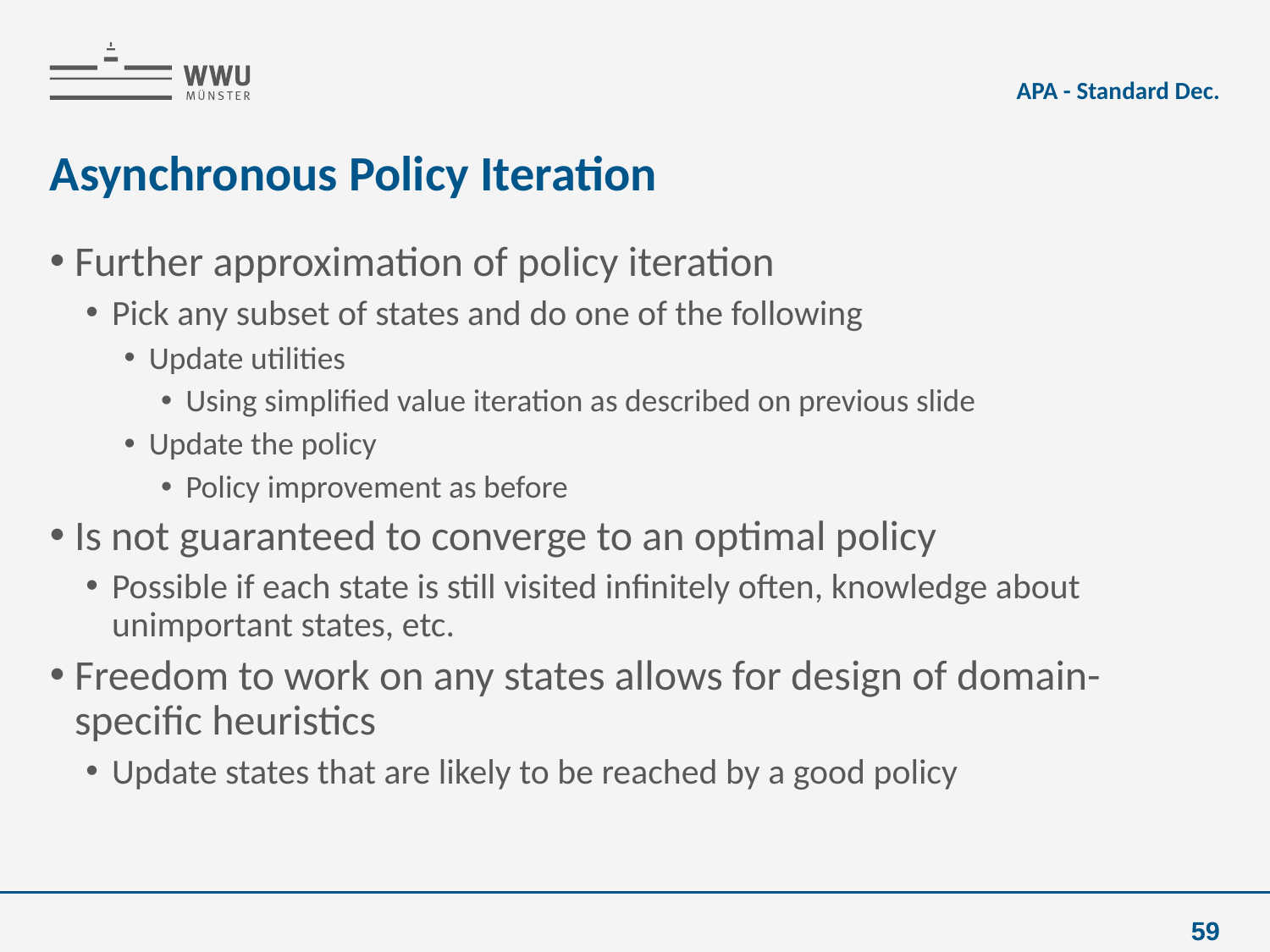

APA - Standard Dec.
# Asynchronous Policy Iteration
Further approximation of policy iteration
Pick any subset of states and do one of the following
Update utilities
Using simplified value iteration as described on previous slide
Update the policy
Policy improvement as before
Is not guaranteed to converge to an optimal policy
Possible if each state is still visited infinitely often, knowledge about unimportant states, etc.
Freedom to work on any states allows for design of domain-specific heuristics
Update states that are likely to be reached by a good policy

59